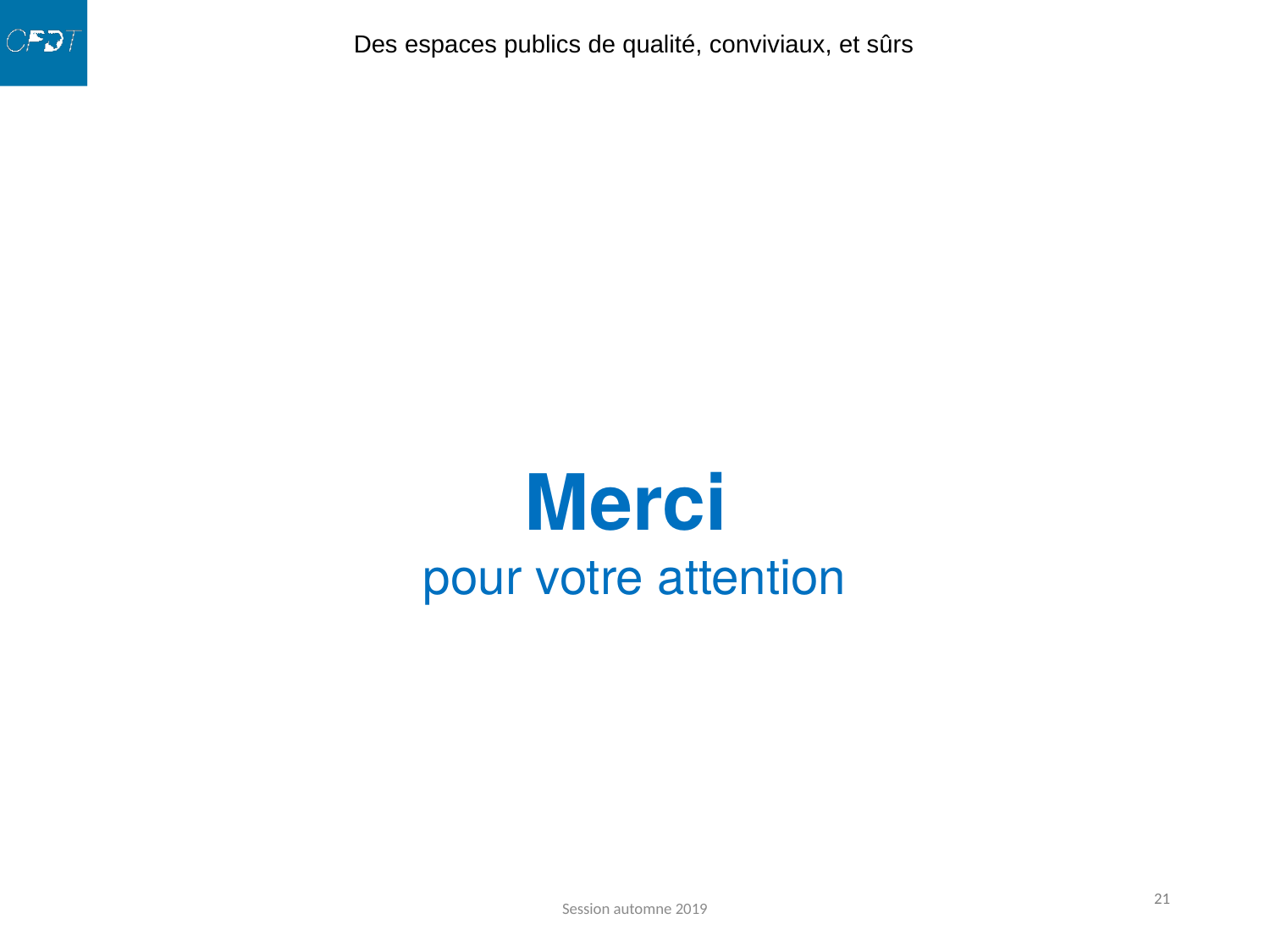

Merci
pour votre attention
Session automne 2019
21